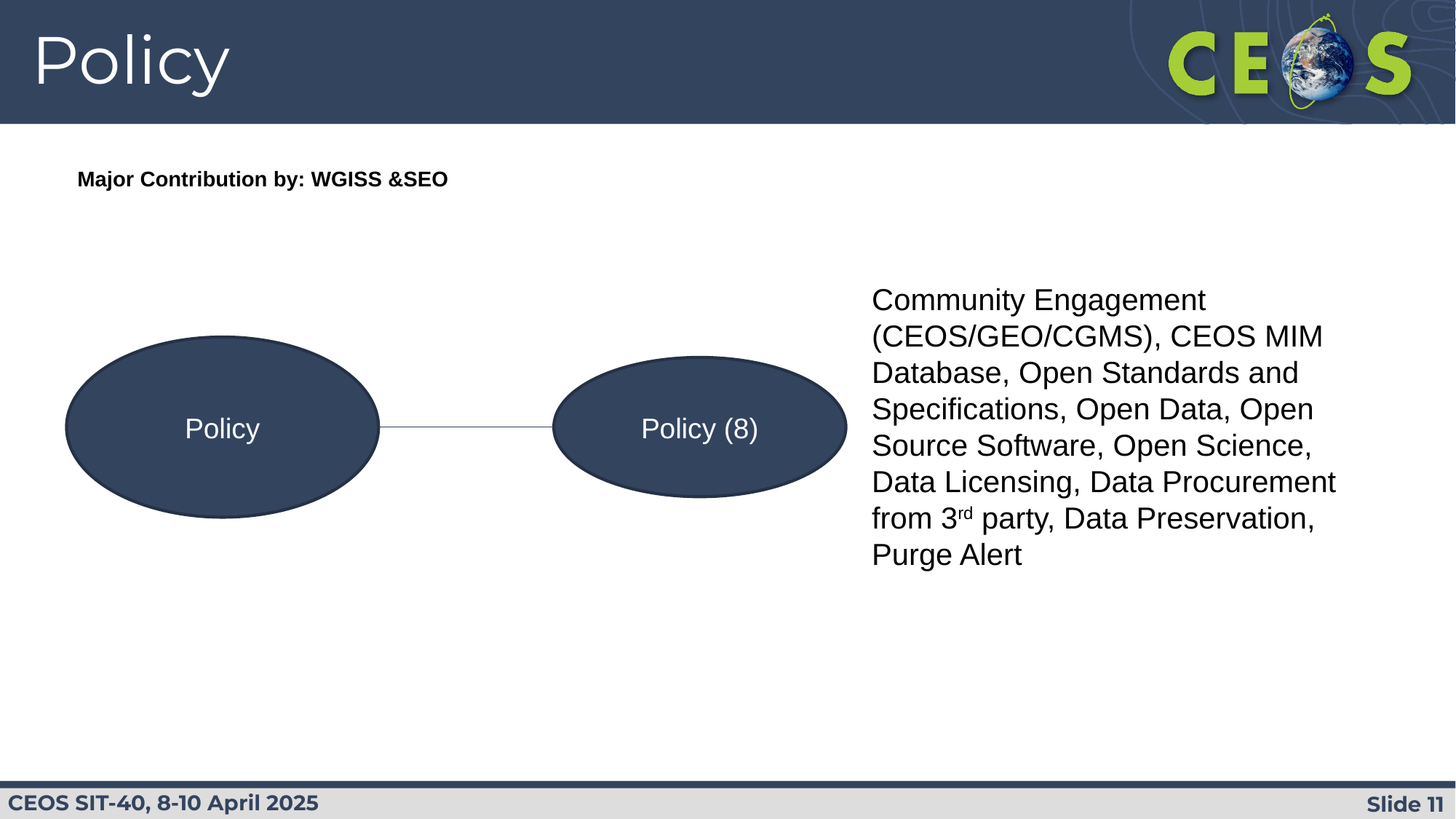

# Policy
Major Contribution by: WGISS &SEO
Community Engagement (CEOS/GEO/CGMS), CEOS MIM Database, Open Standards and Specifications, Open Data, Open Source Software, Open Science, Data Licensing, Data Procurement from 3rd party, Data Preservation, Purge Alert
Policy
Policy (8)